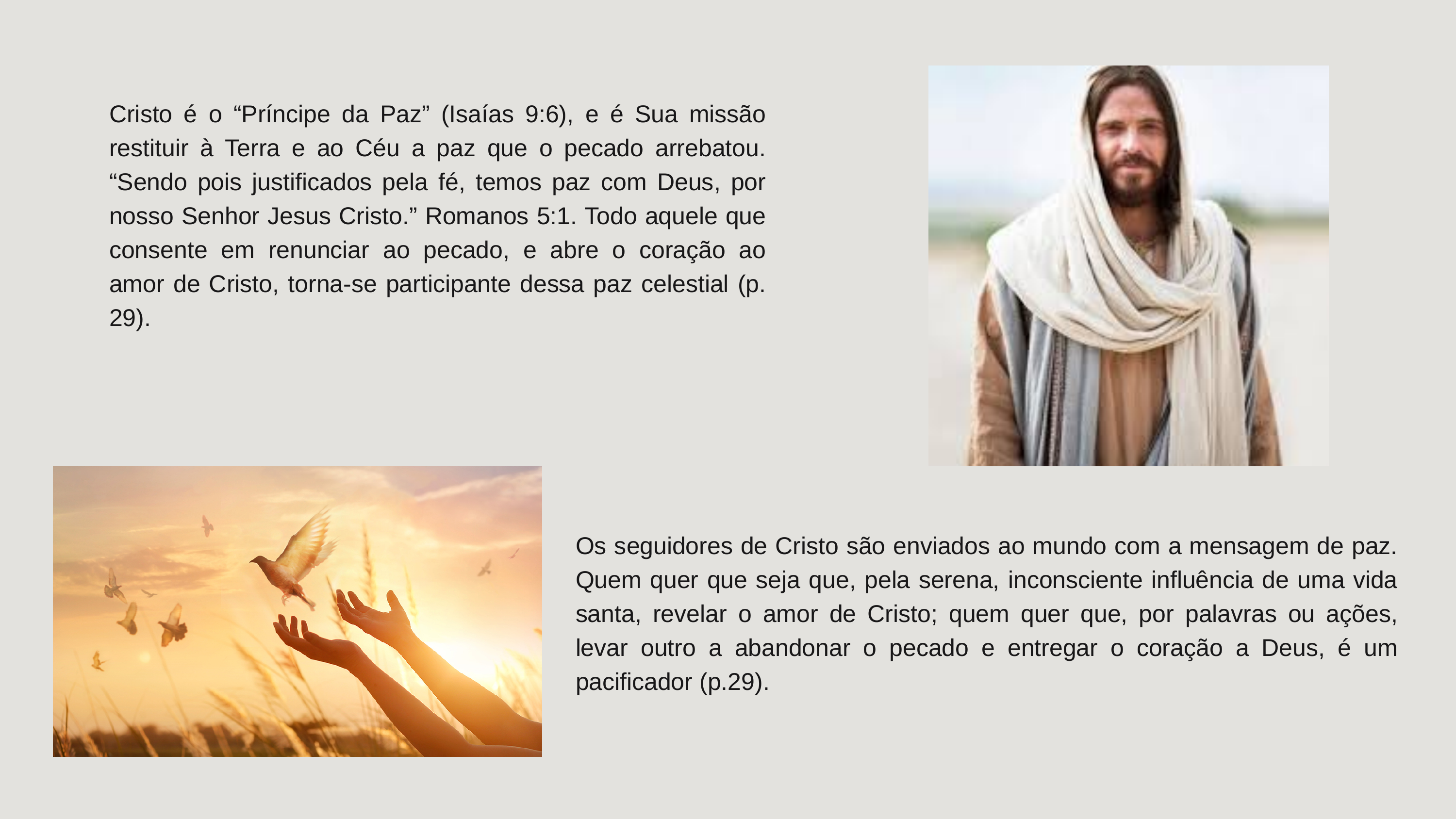

Cristo é o “Príncipe da Paz” (Isaías 9:6), e é Sua missão restituir à Terra e ao Céu a paz que o pecado arrebatou. “Sendo pois justificados pela fé, temos paz com Deus, por nosso Senhor Jesus Cristo.” Romanos 5:1. Todo aquele que consente em renunciar ao pecado, e abre o coração ao amor de Cristo, torna-se participante dessa paz celestial (p. 29).

Os seguidores de Cristo são enviados ao mundo com a mensagem de paz. Quem quer que seja que, pela serena, inconsciente influência de uma vida santa, revelar o amor de Cristo; quem quer que, por palavras ou ações, levar outro a abandonar o pecado e entregar o coração a Deus, é um pacificador (p.29).